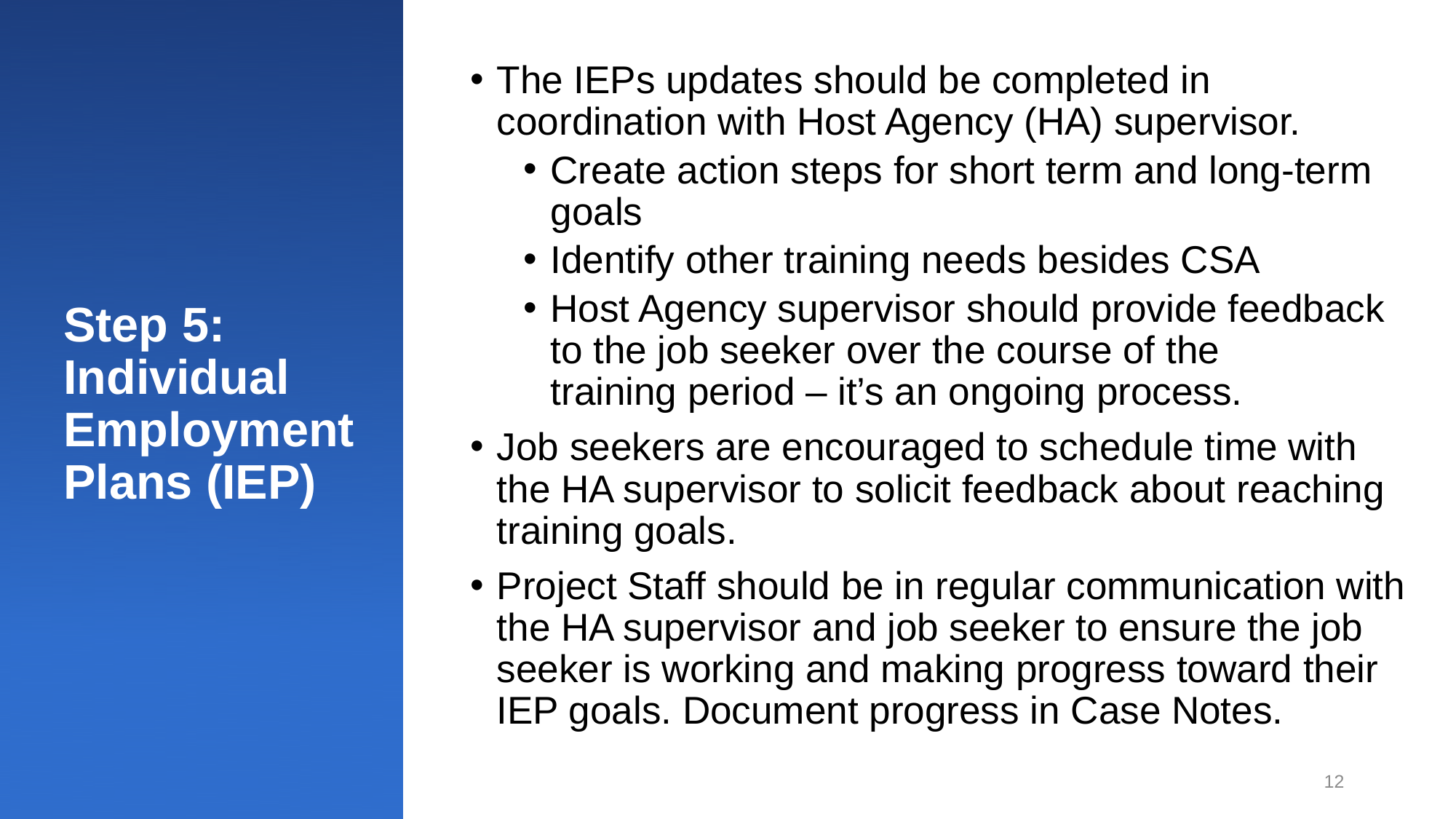

The IEPs updates should be completed in coordination with Host Agency (HA) supervisor.
Create action steps for short term and long-term goals
Identify other training needs besides CSA
Host Agency supervisor should provide feedback to the job seeker over the course of the training period – it’s an ongoing process.
Job seekers are encouraged to schedule time with the HA supervisor to solicit feedback about reaching training goals.
Project Staff should be in regular communication with the HA supervisor and job seeker to ensure the job seeker is working and making progress toward their IEP goals. Document progress in Case Notes.

# Step 5: Individual Employment Plans (IEP)
12